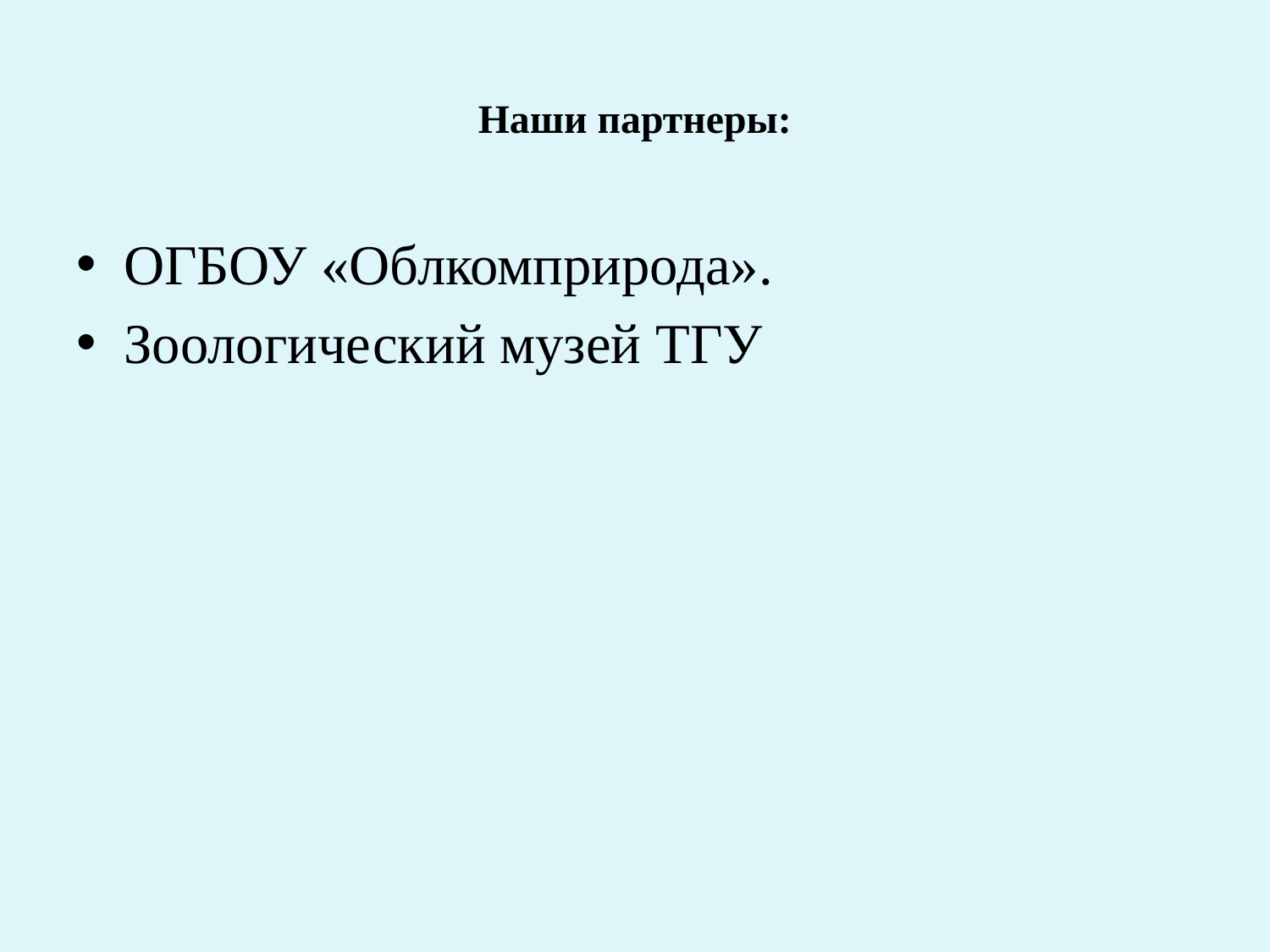

# Наши партнеры:
ОГБОУ «Облкомприрода».
Зоологический музей ТГУ